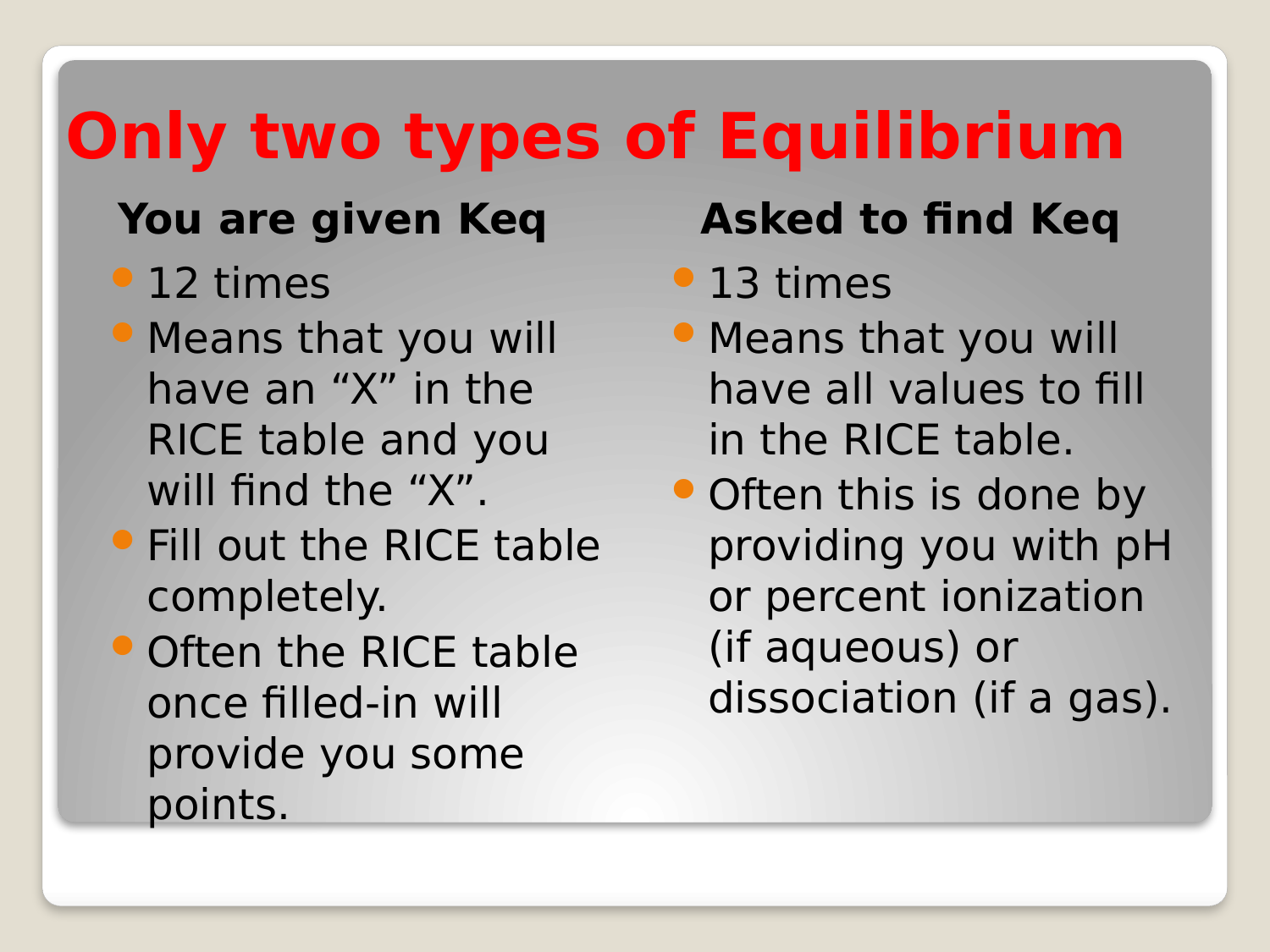

# Only two types of Equilibrium
You are given Keq
Asked to find Keq
12 times
Means that you will have an “X” in the RICE table and you will find the “X”.
Fill out the RICE table completely.
Often the RICE table once filled-in will provide you some points.
13 times
Means that you will have all values to fill in the RICE table.
Often this is done by providing you with pH or percent ionization (if aqueous) or dissociation (if a gas).